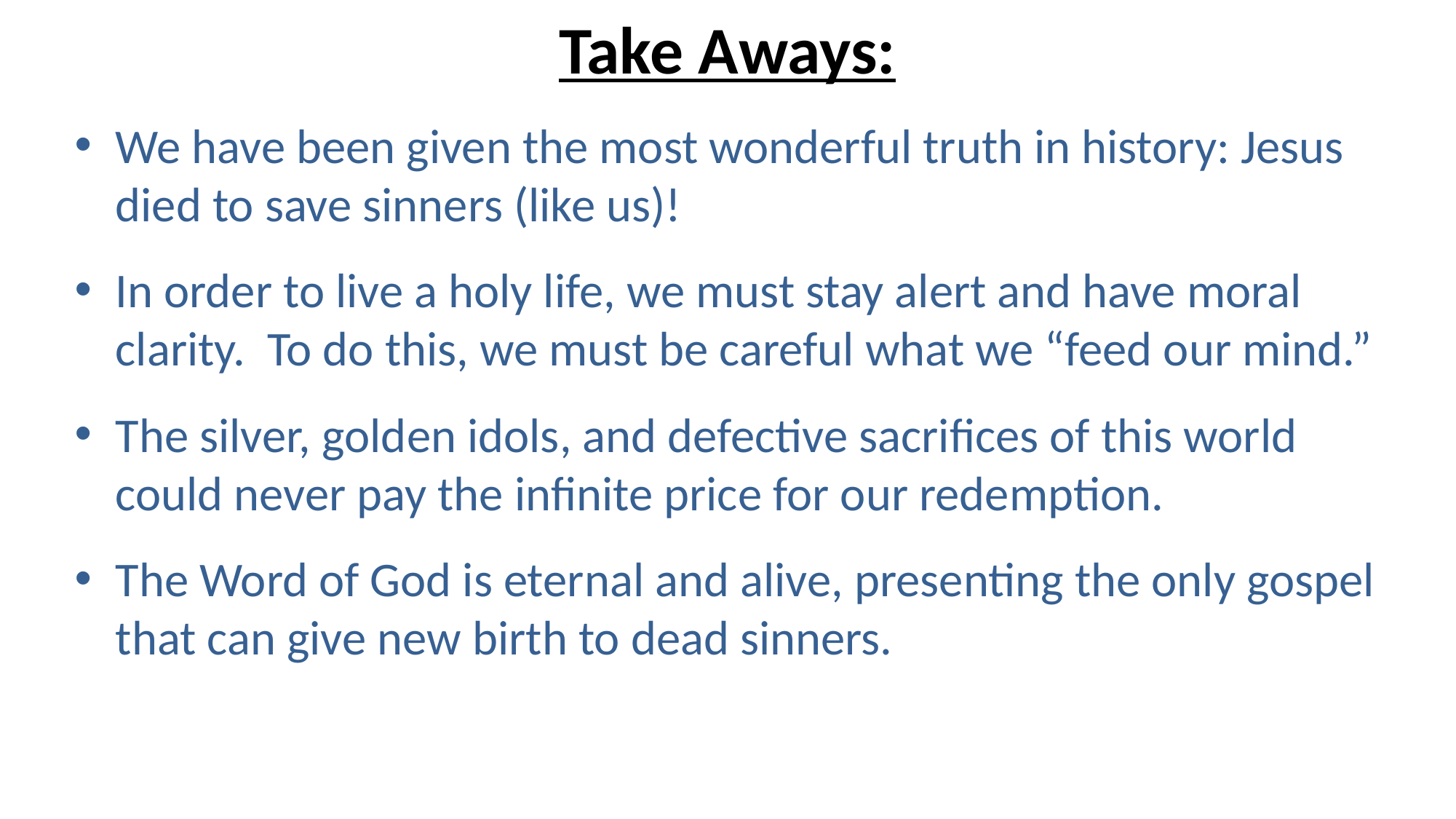

# Take Aways:
We have been given the most wonderful truth in history: Jesus died to save sinners (like us)!
In order to live a holy life, we must stay alert and have moral clarity.  To do this, we must be careful what we “feed our mind.”
The silver, golden idols, and defective sacrifices of this world could never pay the infinite price for our redemption.
The Word of God is eternal and alive, presenting the only gospel that can give new birth to dead sinners.